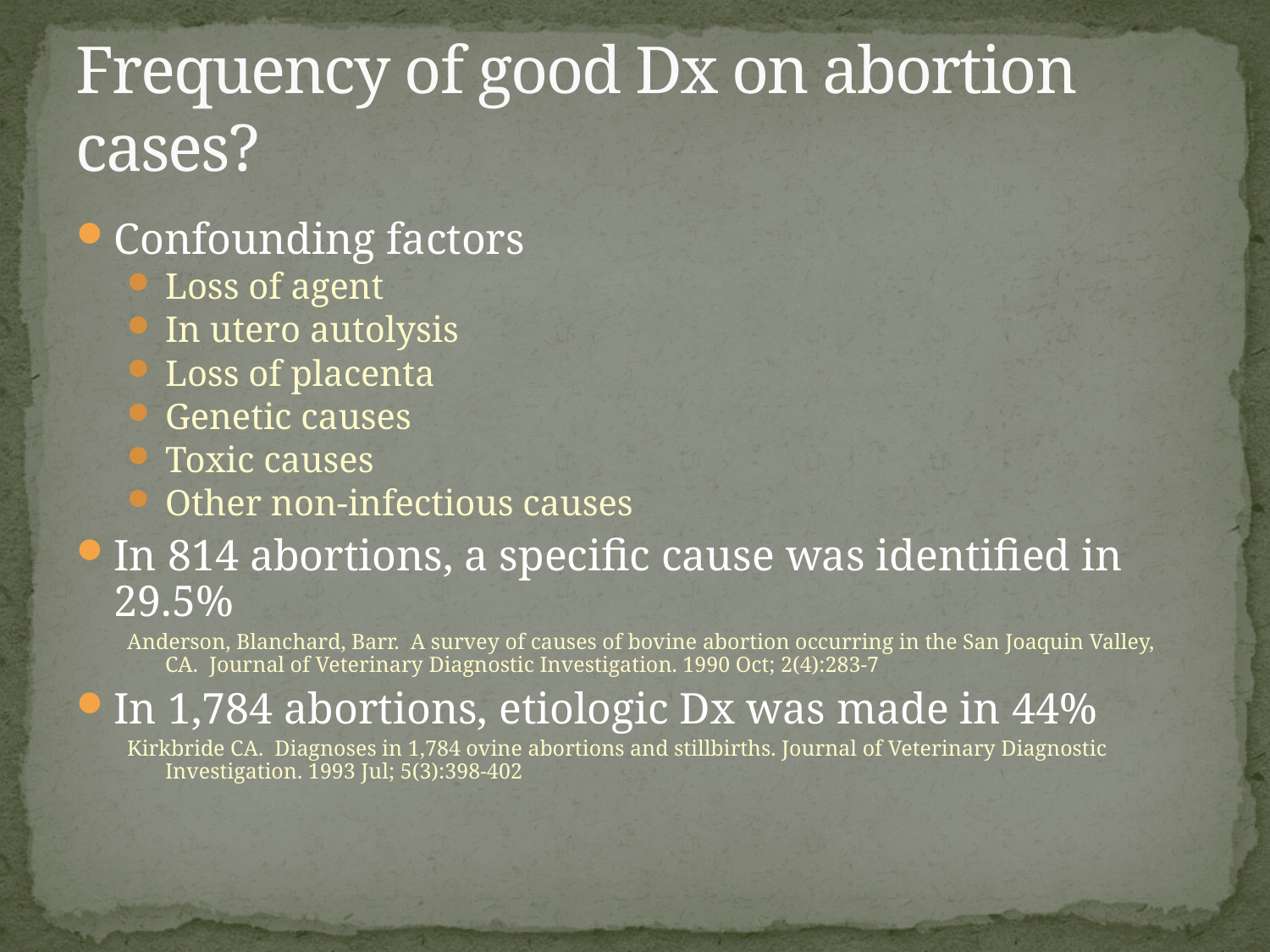

# Frequency of good Dx on abortion cases?
Confounding factors
Loss of agent
In utero autolysis
Loss of placenta
Genetic causes
Toxic causes
Other non-infectious causes
In 814 abortions, a specific cause was identified in 29.5%
Anderson, Blanchard, Barr.  A survey of causes of bovine abortion occurring in the San Joaquin Valley, CA.  Journal of Veterinary Diagnostic Investigation. 1990 Oct; 2(4):283-7
In 1,784 abortions, etiologic Dx was made in 44%
Kirkbride CA.  Diagnoses in 1,784 ovine abortions and stillbirths. Journal of Veterinary Diagnostic Investigation. 1993 Jul; 5(3):398-402